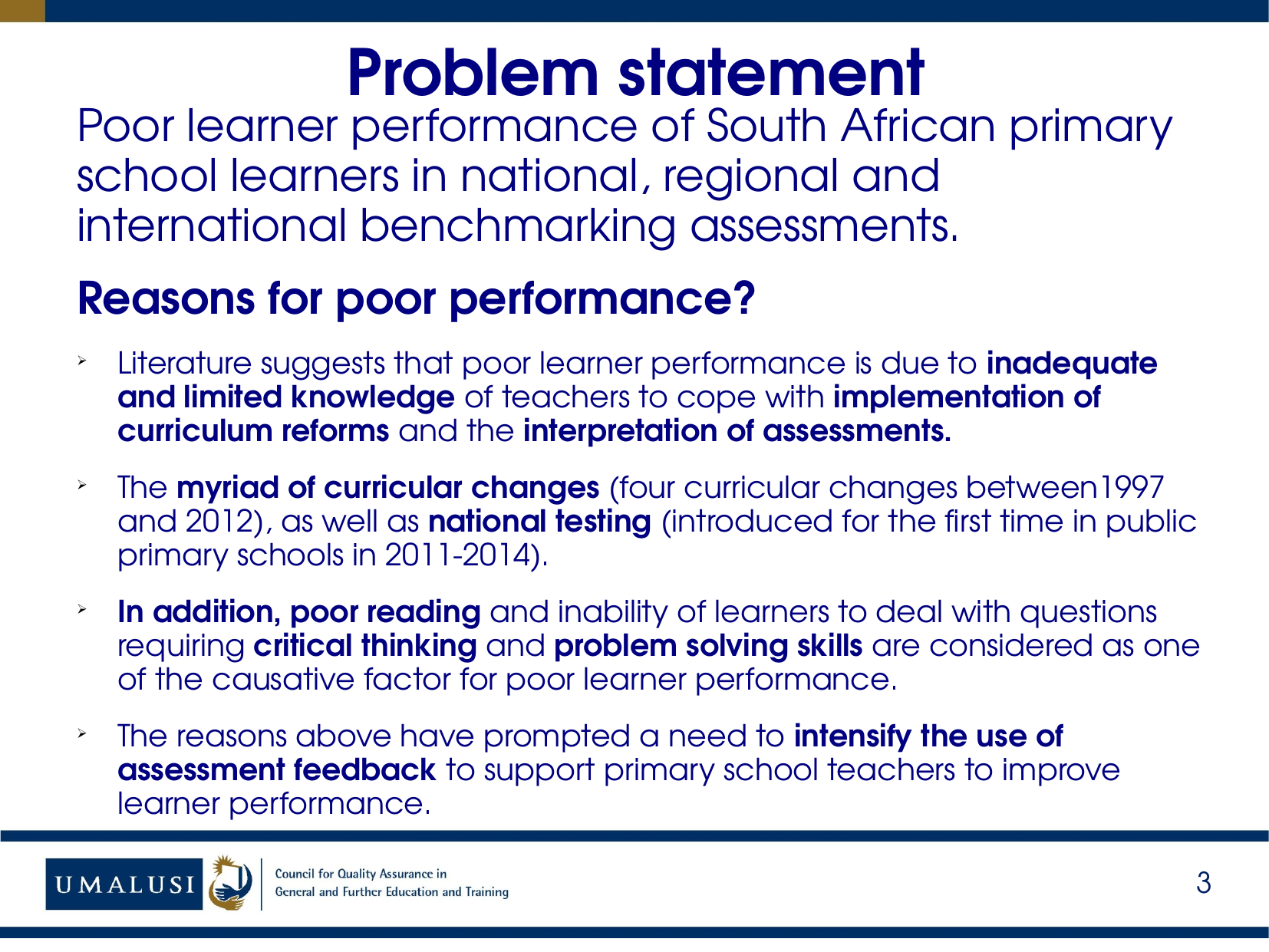

# Problem statement
Poor learner performance of South African primary school learners in national, regional and international benchmarking assessments.
Reasons for poor performance?
Literature suggests that poor learner performance is due to inadequate and limited knowledge of teachers to cope with implementation of curriculum reforms and the interpretation of assessments.
The myriad of curricular changes (four curricular changes between1997 and 2012), as well as national testing (introduced for the first time in public primary schools in 2011-2014).
In addition, poor reading and inability of learners to deal with questions requiring critical thinking and problem solving skills are considered as one of the causative factor for poor learner performance.
The reasons above have prompted a need to intensify the use of assessment feedback to support primary school teachers to improve learner performance.

3